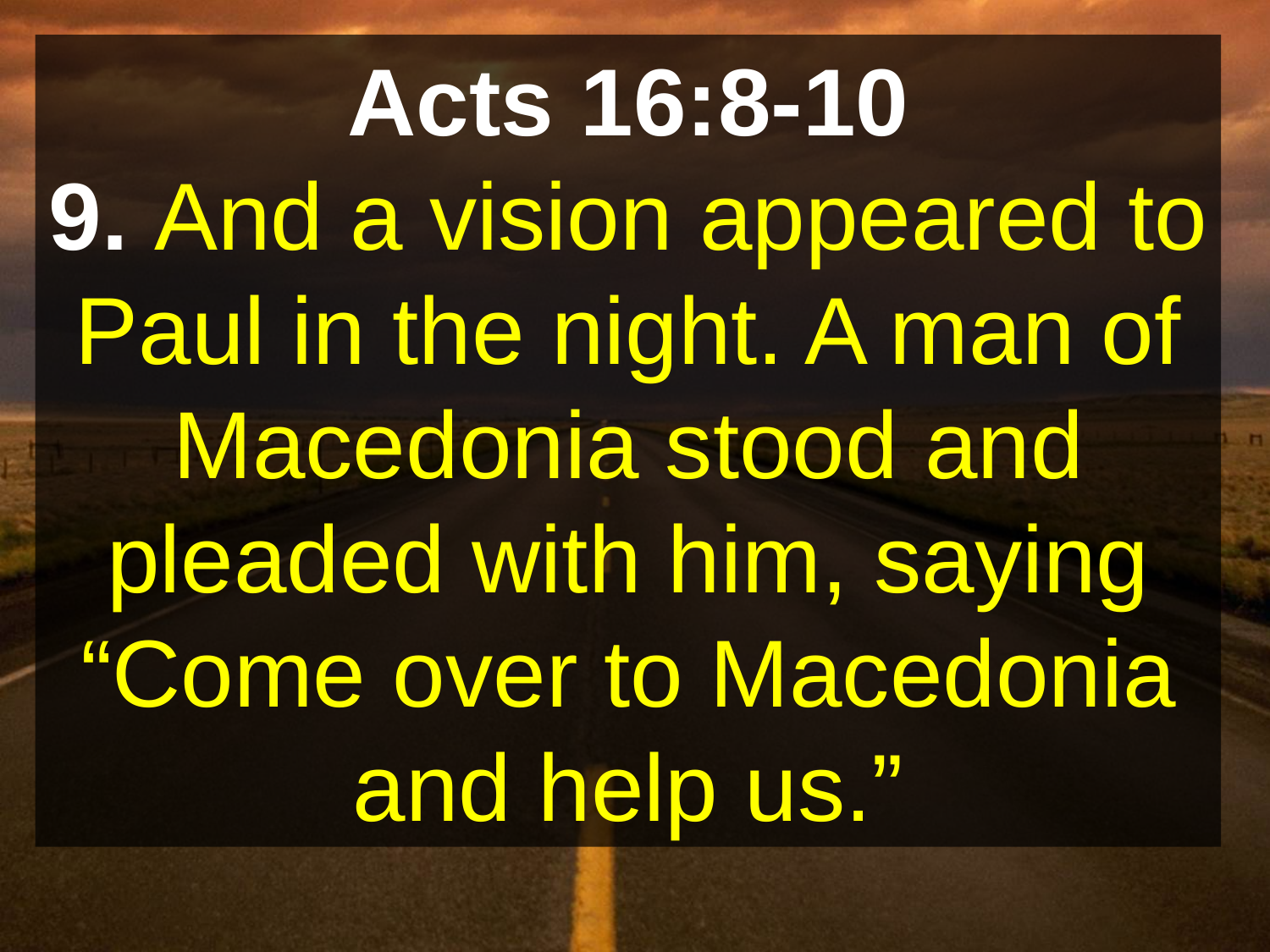

Acts 16:8-10
9. And a vision appeared to Paul in the night. A man of Macedonia stood and pleaded with him, saying “Come over to Macedonia and help us.”